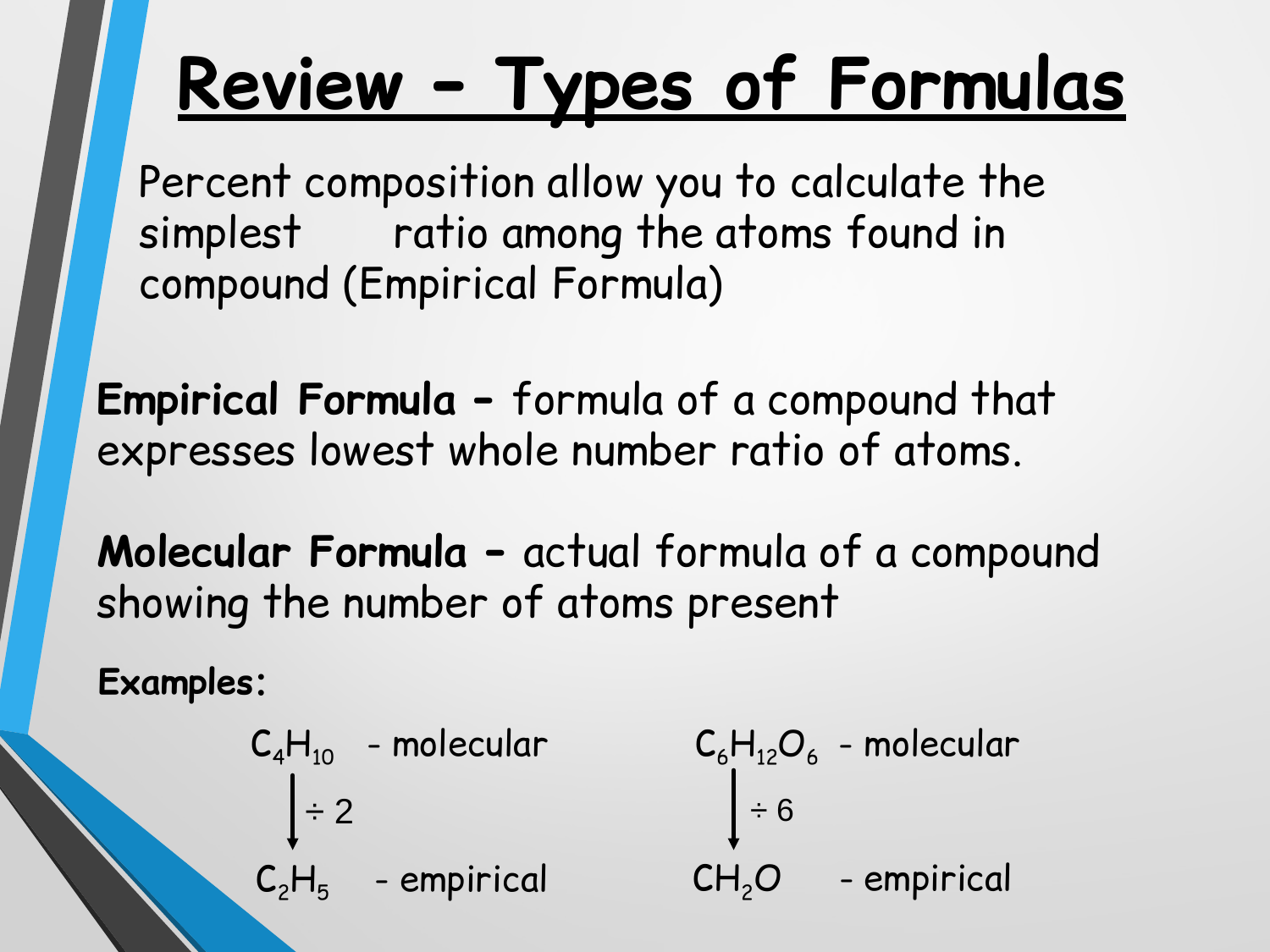

Review – Types of Formulas
Percent composition allow you to calculate the simplest 	ratio among the atoms found in compound (Empirical Formula)
Empirical Formula – formula of a compound that expresses lowest whole number ratio of atoms.

Molecular Formula – actual formula of a compound showing the number of atoms present
Examples:
C4H10
- molecular
C6H12O6
- molecular
÷ 2
÷ 6
CH2O
- empirical
C2H5
- empirical